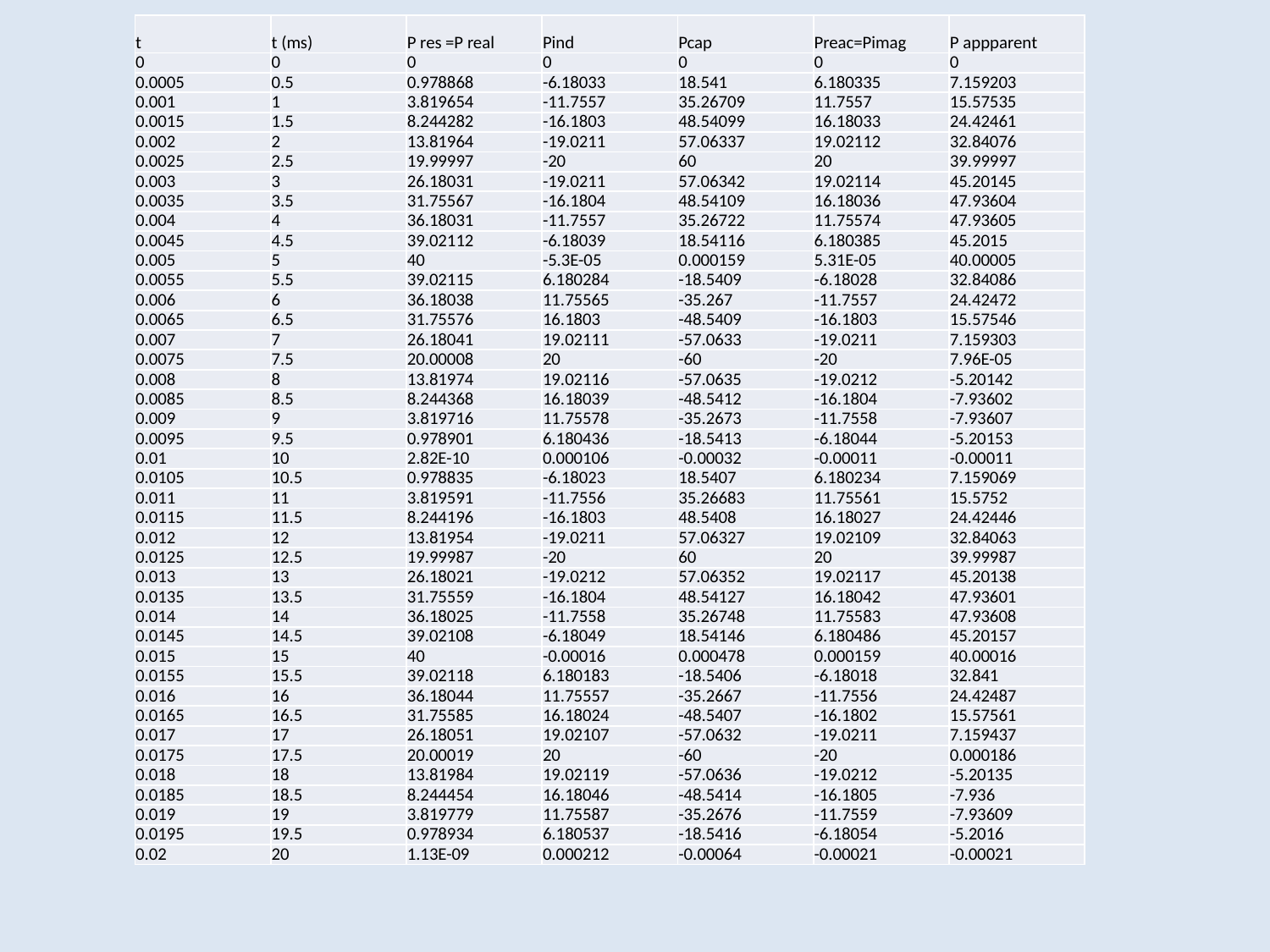

| t | t (ms) | P res =P real | Pind | Pcap | Preac=Pimag | P appparent |
| --- | --- | --- | --- | --- | --- | --- |
| 0 | 0 | 0 | 0 | 0 | 0 | 0 |
| 0.0005 | 0.5 | 0.978868 | -6.18033 | 18.541 | 6.180335 | 7.159203 |
| 0.001 | 1 | 3.819654 | -11.7557 | 35.26709 | 11.7557 | 15.57535 |
| 0.0015 | 1.5 | 8.244282 | -16.1803 | 48.54099 | 16.18033 | 24.42461 |
| 0.002 | 2 | 13.81964 | -19.0211 | 57.06337 | 19.02112 | 32.84076 |
| 0.0025 | 2.5 | 19.99997 | -20 | 60 | 20 | 39.99997 |
| 0.003 | 3 | 26.18031 | -19.0211 | 57.06342 | 19.02114 | 45.20145 |
| 0.0035 | 3.5 | 31.75567 | -16.1804 | 48.54109 | 16.18036 | 47.93604 |
| 0.004 | 4 | 36.18031 | -11.7557 | 35.26722 | 11.75574 | 47.93605 |
| 0.0045 | 4.5 | 39.02112 | -6.18039 | 18.54116 | 6.180385 | 45.2015 |
| 0.005 | 5 | 40 | -5.3E-05 | 0.000159 | 5.31E-05 | 40.00005 |
| 0.0055 | 5.5 | 39.02115 | 6.180284 | -18.5409 | -6.18028 | 32.84086 |
| 0.006 | 6 | 36.18038 | 11.75565 | -35.267 | -11.7557 | 24.42472 |
| 0.0065 | 6.5 | 31.75576 | 16.1803 | -48.5409 | -16.1803 | 15.57546 |
| 0.007 | 7 | 26.18041 | 19.02111 | -57.0633 | -19.0211 | 7.159303 |
| 0.0075 | 7.5 | 20.00008 | 20 | -60 | -20 | 7.96E-05 |
| 0.008 | 8 | 13.81974 | 19.02116 | -57.0635 | -19.0212 | -5.20142 |
| 0.0085 | 8.5 | 8.244368 | 16.18039 | -48.5412 | -16.1804 | -7.93602 |
| 0.009 | 9 | 3.819716 | 11.75578 | -35.2673 | -11.7558 | -7.93607 |
| 0.0095 | 9.5 | 0.978901 | 6.180436 | -18.5413 | -6.18044 | -5.20153 |
| 0.01 | 10 | 2.82E-10 | 0.000106 | -0.00032 | -0.00011 | -0.00011 |
| 0.0105 | 10.5 | 0.978835 | -6.18023 | 18.5407 | 6.180234 | 7.159069 |
| 0.011 | 11 | 3.819591 | -11.7556 | 35.26683 | 11.75561 | 15.5752 |
| 0.0115 | 11.5 | 8.244196 | -16.1803 | 48.5408 | 16.18027 | 24.42446 |
| 0.012 | 12 | 13.81954 | -19.0211 | 57.06327 | 19.02109 | 32.84063 |
| 0.0125 | 12.5 | 19.99987 | -20 | 60 | 20 | 39.99987 |
| 0.013 | 13 | 26.18021 | -19.0212 | 57.06352 | 19.02117 | 45.20138 |
| 0.0135 | 13.5 | 31.75559 | -16.1804 | 48.54127 | 16.18042 | 47.93601 |
| 0.014 | 14 | 36.18025 | -11.7558 | 35.26748 | 11.75583 | 47.93608 |
| 0.0145 | 14.5 | 39.02108 | -6.18049 | 18.54146 | 6.180486 | 45.20157 |
| 0.015 | 15 | 40 | -0.00016 | 0.000478 | 0.000159 | 40.00016 |
| 0.0155 | 15.5 | 39.02118 | 6.180183 | -18.5406 | -6.18018 | 32.841 |
| 0.016 | 16 | 36.18044 | 11.75557 | -35.2667 | -11.7556 | 24.42487 |
| 0.0165 | 16.5 | 31.75585 | 16.18024 | -48.5407 | -16.1802 | 15.57561 |
| 0.017 | 17 | 26.18051 | 19.02107 | -57.0632 | -19.0211 | 7.159437 |
| 0.0175 | 17.5 | 20.00019 | 20 | -60 | -20 | 0.000186 |
| 0.018 | 18 | 13.81984 | 19.02119 | -57.0636 | -19.0212 | -5.20135 |
| 0.0185 | 18.5 | 8.244454 | 16.18046 | -48.5414 | -16.1805 | -7.936 |
| 0.019 | 19 | 3.819779 | 11.75587 | -35.2676 | -11.7559 | -7.93609 |
| 0.0195 | 19.5 | 0.978934 | 6.180537 | -18.5416 | -6.18054 | -5.2016 |
| 0.02 | 20 | 1.13E-09 | 0.000212 | -0.00064 | -0.00021 | -0.00021 |